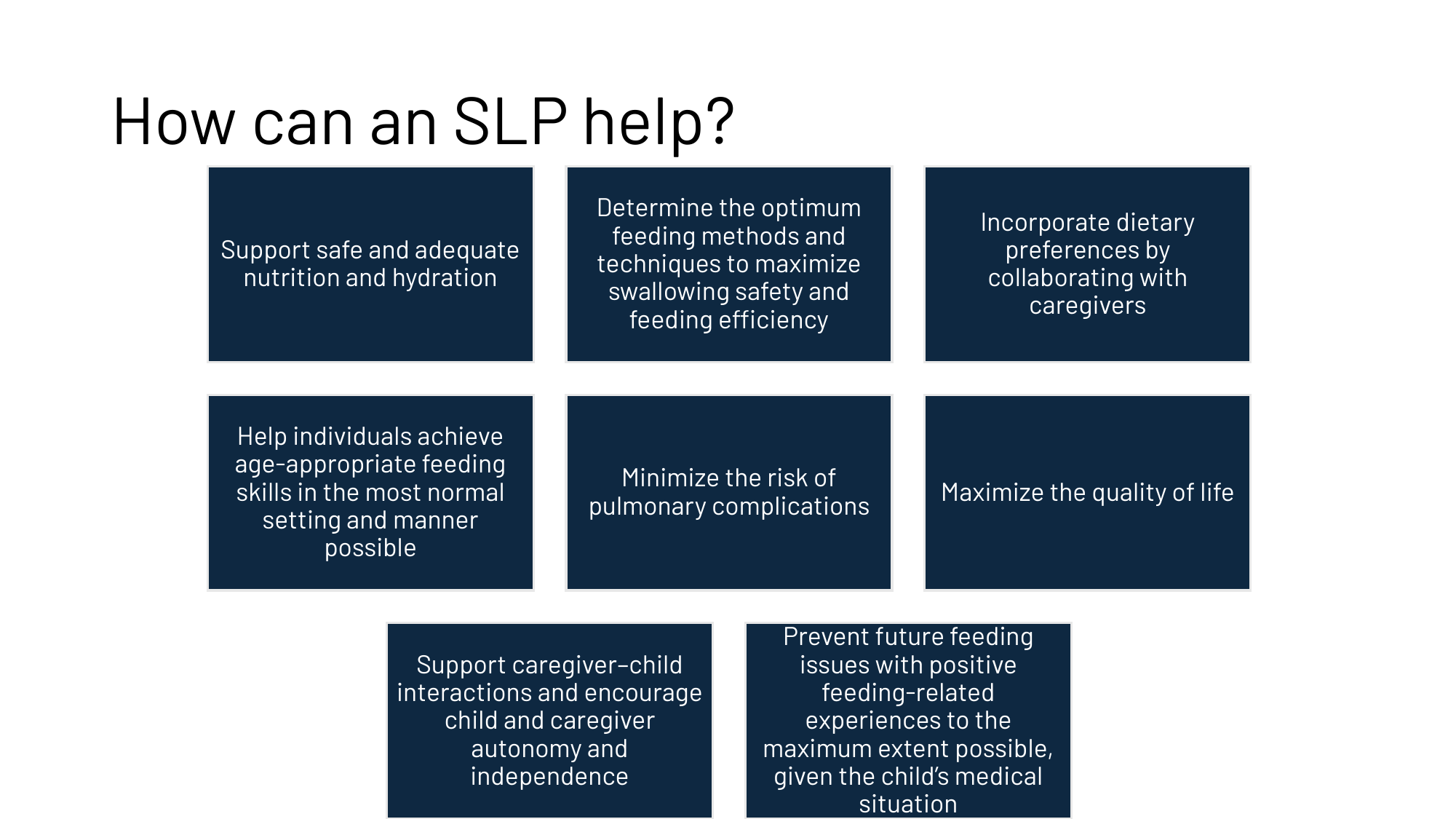

# How can an SLP help?
Support safe and adequate nutrition and hydration
Determine the optimum feeding methods and techniques to maximize swallowing safety and feeding efficiency
Incorporate dietary preferences by collaborating with caregivers
Help individuals achieve age-appropriate feeding skills in the most normal setting and manner possible
Minimize the risk of pulmonary complications
Maximize the quality of life
Support caregiver–child interactions and encourage child and caregiver autonomy and independence
Prevent future feeding issues with positive feeding-related experiences to the maximum extent possible, given the child’s medical situation